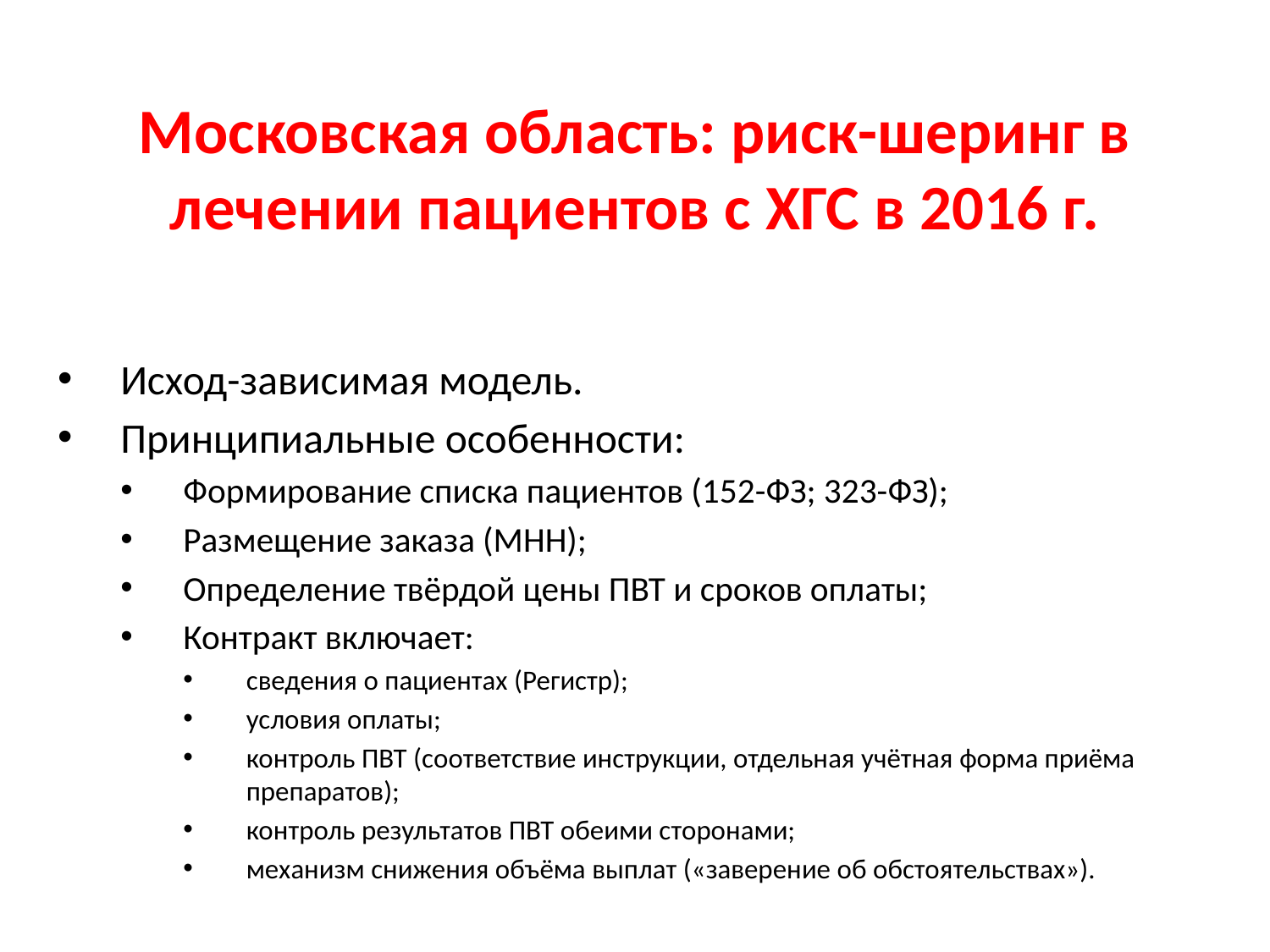

# Московская область: риск-шеринг в лечении пациентов с ХГС в 2016 г.
Исход-зависимая модель.
Принципиальные особенности:
Формирование списка пациентов (152-ФЗ; 323-ФЗ);
Размещение заказа (МНН);
Определение твёрдой цены ПВТ и сроков оплаты;
Контракт включает:
сведения о пациентах (Регистр);
условия оплаты;
контроль ПВТ (соответствие инструкции, отдельная учётная форма приёма препаратов);
контроль результатов ПВТ обеими сторонами;
механизм снижения объёма выплат («заверение об обстоятельствах»).